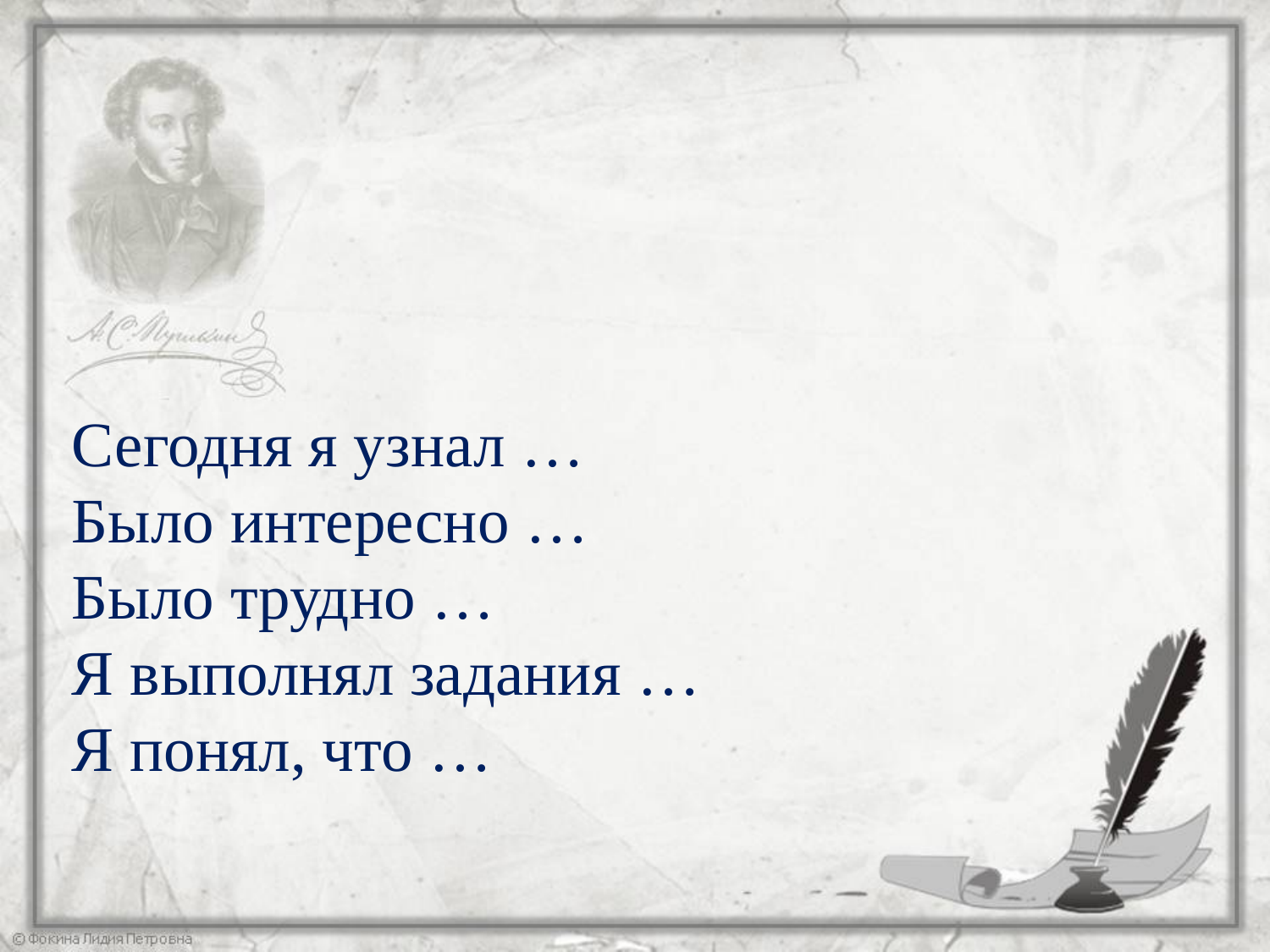

Сегодня я узнал …
Было интересно …
Было трудно …
Я выполнял задания …
Я понял, что …